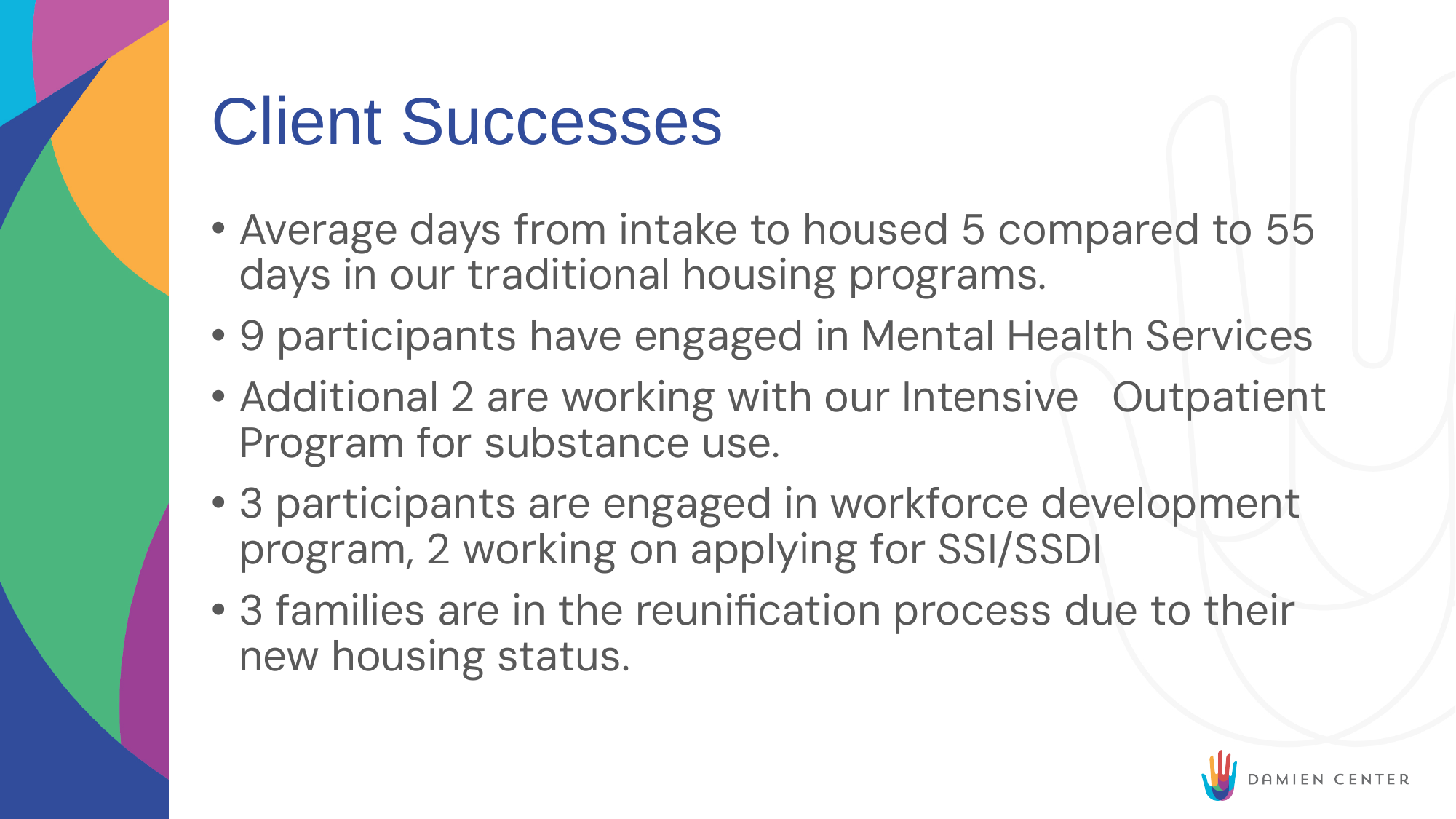

# Client Successes
Average days from intake to housed 5 compared to 55 days in our traditional housing programs.
9 participants have engaged in Mental Health Services
Additional 2 are working with our Intensive 	Outpatient Program for substance use.
3 participants are engaged in workforce development program, 2 working on applying for SSI/SSDI
3 families are in the reunification process due to their new housing status.